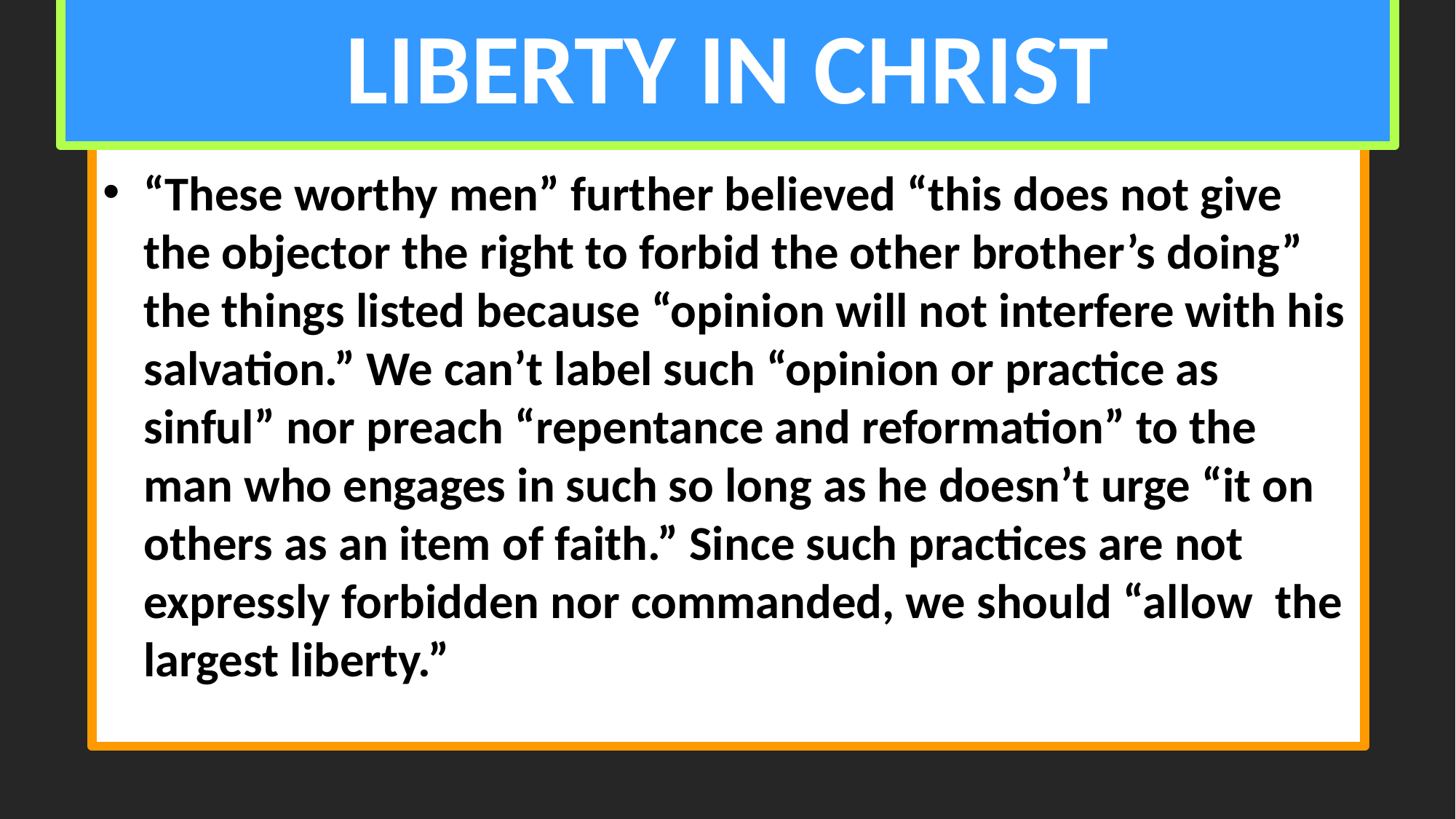

# LIBERTY IN CHRIST
“These worthy men” further believed “this does not give the objector the right to forbid the other brother’s doing” the things listed because “opinion will not interfere with his salvation.” We can’t label such “opinion or practice as sinful” nor preach “repentance and reformation” to the man who engages in such so long as he doesn’t urge “it on others as an item of faith.” Since such practices are not expressly forbidden nor commanded, we should “allow  the largest liberty.”